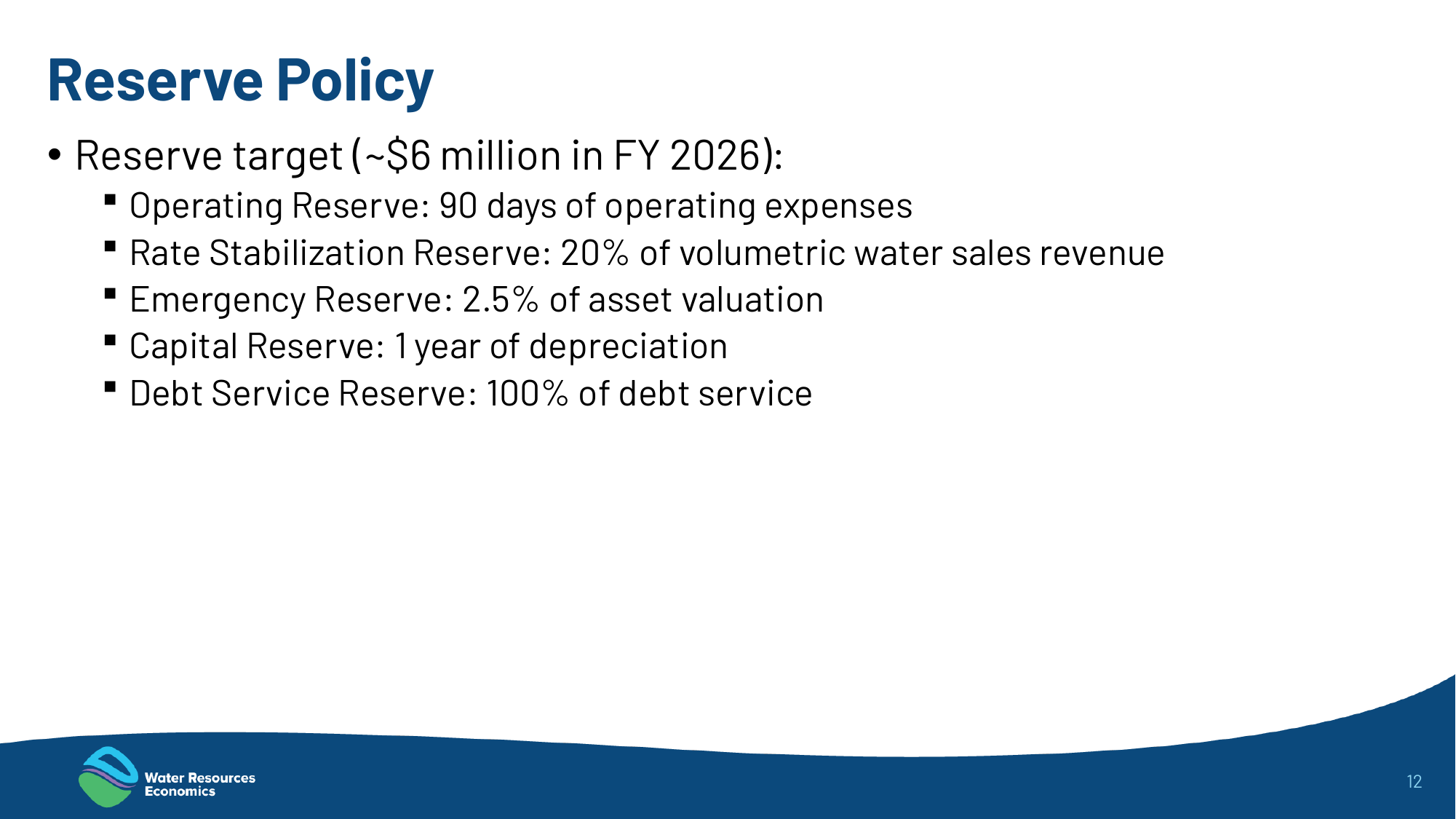

# Reserve Policy
Reserve target (~$6 million in FY 2026):
Operating Reserve: 90 days of operating expenses
Rate Stabilization Reserve: 20% of volumetric water sales revenue
Emergency Reserve: 2.5% of asset valuation
Capital Reserve: 1 year of depreciation
Debt Service Reserve: 100% of debt service

12